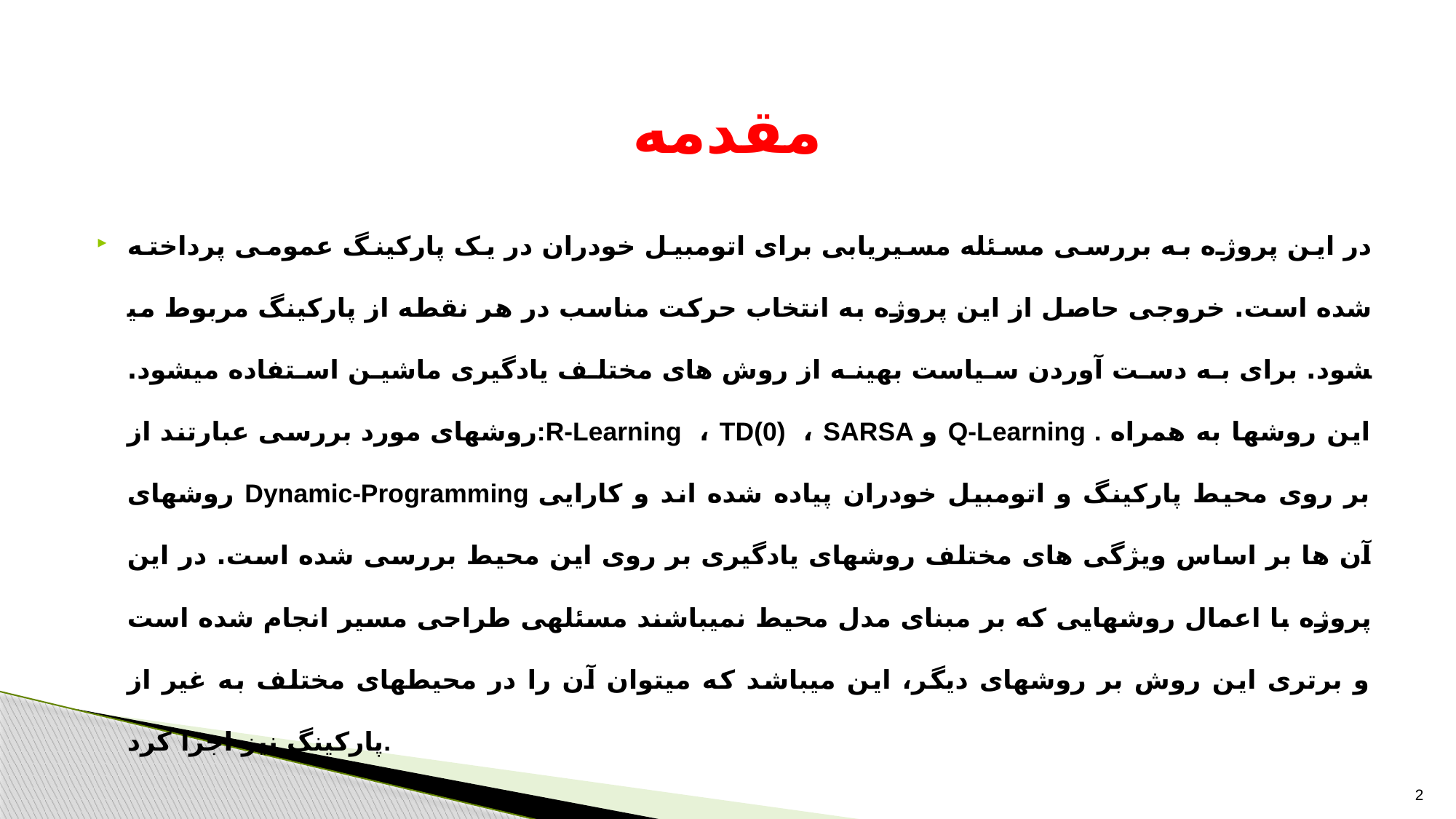

# مقدمه
در این پروژه به بررسی مسئله مسیریابی برای اتومبیل خودران در یک پارکینگ عمومی پرداخته شده است. خروجی حاصل از این پروژه به انتخاب حرکت مناسب در هر نقطه از پارکینگ مربوط می­شود. برای به دست آوردن سیاست بهینه از روش های مختلف یادگیری ماشین استفاده می­شود. روش­های مورد بررسی عبارتند از:R-Learning  ، TD(0)  ، SARSA و Q-Learning . این روش­ها به همراه روش­های Dynamic-Programming بر روی محیط پارکینگ و اتومبیل خودران پیاده شده اند و کارایی آن ها بر اساس ویژگی های مختلف روش­های یادگیری بر روی این محیط بررسی شده است. در این پروژه با اعمال روش­هایی که بر مبنای مدل محیط نمی­باشند مسئله­ی طراحی مسیر انجام شده است و برتری این روش بر روش­های دیگر، این می­باشد که می­توان آن را در محیط­های مختلف به غیر از پارکینگ نیز اجرا کرد.

2